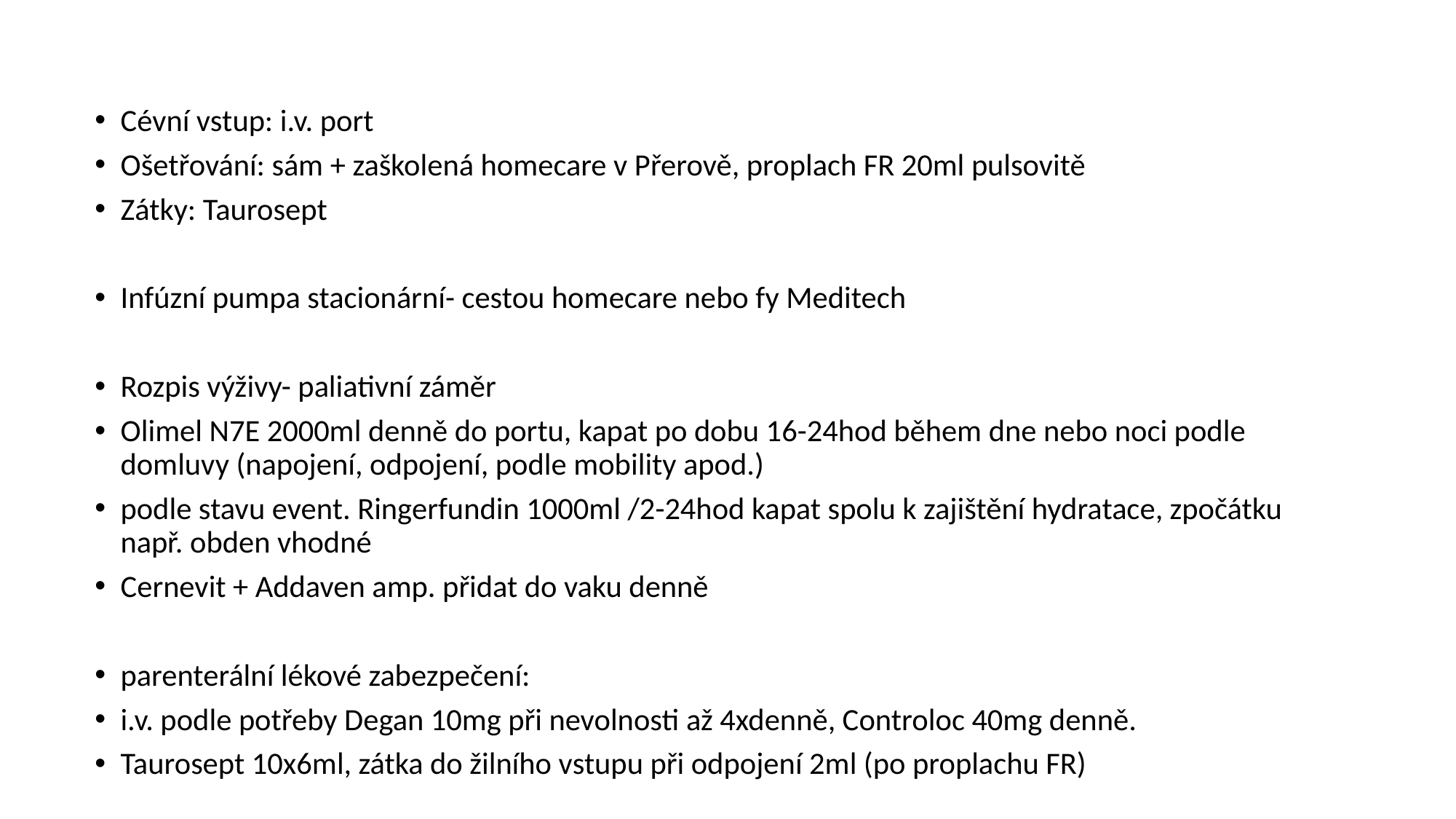

Cévní vstup: i.v. port
Ošetřování: sám + zaškolená homecare v Přerově, proplach FR 20ml pulsovitě
Zátky: Taurosept

Infúzní pumpa stacionární- cestou homecare nebo fy Meditech

Rozpis výživy- paliativní záměr
Olimel N7E 2000ml denně do portu, kapat po dobu 16-24hod během dne nebo noci podle domluvy (napojení, odpojení, podle mobility apod.)
podle stavu event. Ringerfundin 1000ml /2-24hod kapat spolu k zajištění hydratace, zpočátku např. obden vhodné
Cernevit + Addaven amp. přidat do vaku denně

parenterální lékové zabezpečení:
i.v. podle potřeby Degan 10mg při nevolnosti až 4xdenně, Controloc 40mg denně.
Taurosept 10x6ml, zátka do žilního vstupu při odpojení 2ml (po proplachu FR)